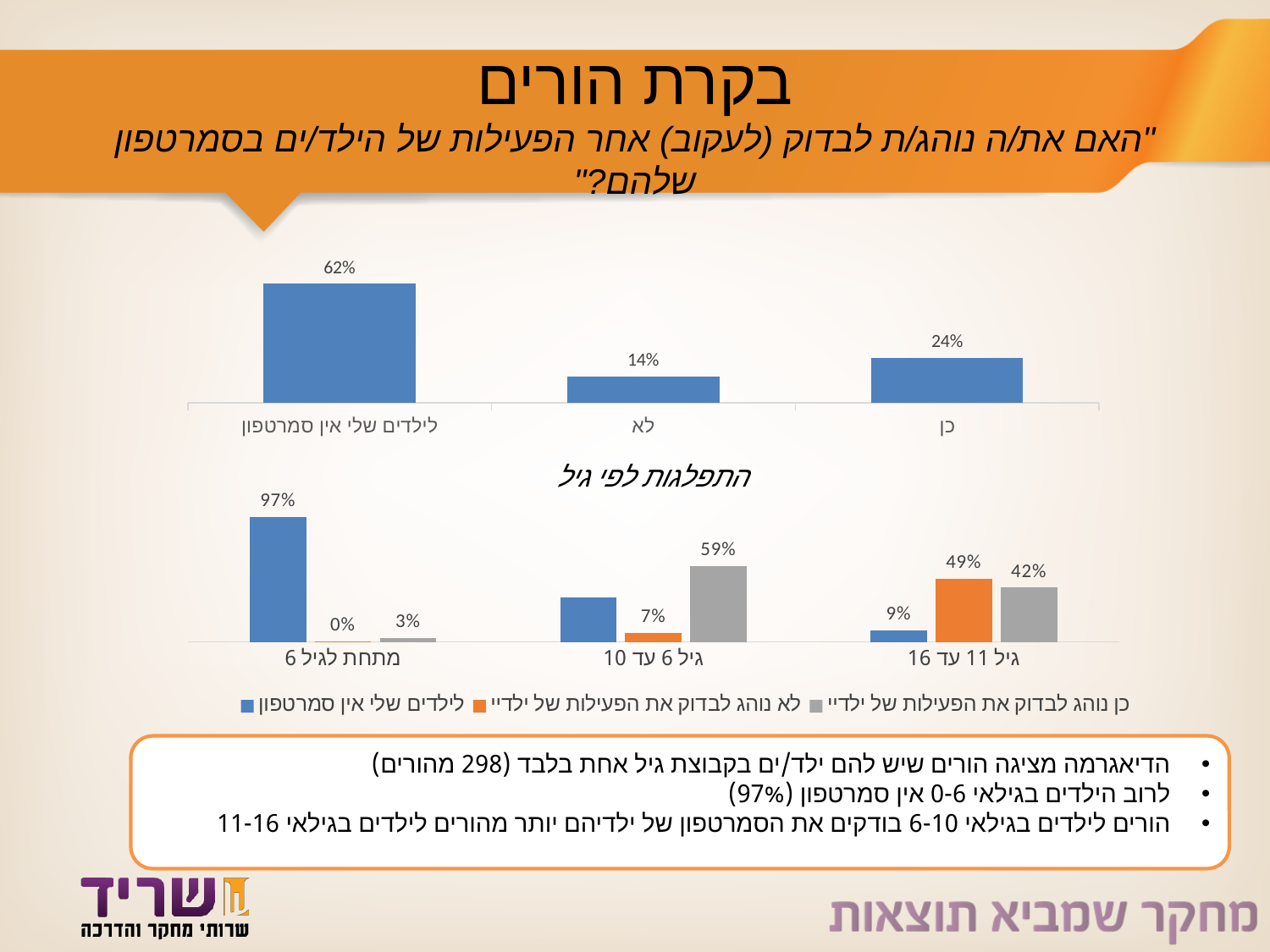

# בקרת הורים "האם את/ה נוהג/ת לבדוק (לעקוב) אחר הפעילות של הילד/ים בסמרטפון שלהם?"

### Chart

| Category |  |
|---|---|
| לילדים שלי אין סמרטפון | 0.62 |
| לא | 0.138 |
| כן | 0.23600000000000002 |

### Chart: התפלגות לפי גיל

| Category | לילדים שלי אין סמרטפון | לא נוהג לבדוק את הפעילות של ילדיי | כן נוהג לבדוק את הפעילות של ילדיי |
|---|---|---|---|
| מתחת לגיל 6 | 0.9658536585365853 | 0.004878048780487805 | 0.029268292682926828 |
| גיל 6 עד 10 | 0.3448275862068966 | 0.06896551724137931 | 0.5862068965517241 |
| גיל 11 עד 16 | 0.08771929824561404 | 0.4912280701754386 | 0.4210526315789474 |
הדיאגרמה מציגה הורים שיש להם ילד/ים בקבוצת גיל אחת בלבד (298 מהורים)
לרוב הילדים בגילאי 0-6 אין סמרטפון (97%)
הורים לילדים בגילאי 6-10 בודקים את הסמרטפון של ילדיהם יותר מהורים לילדים בגילאי 11-16